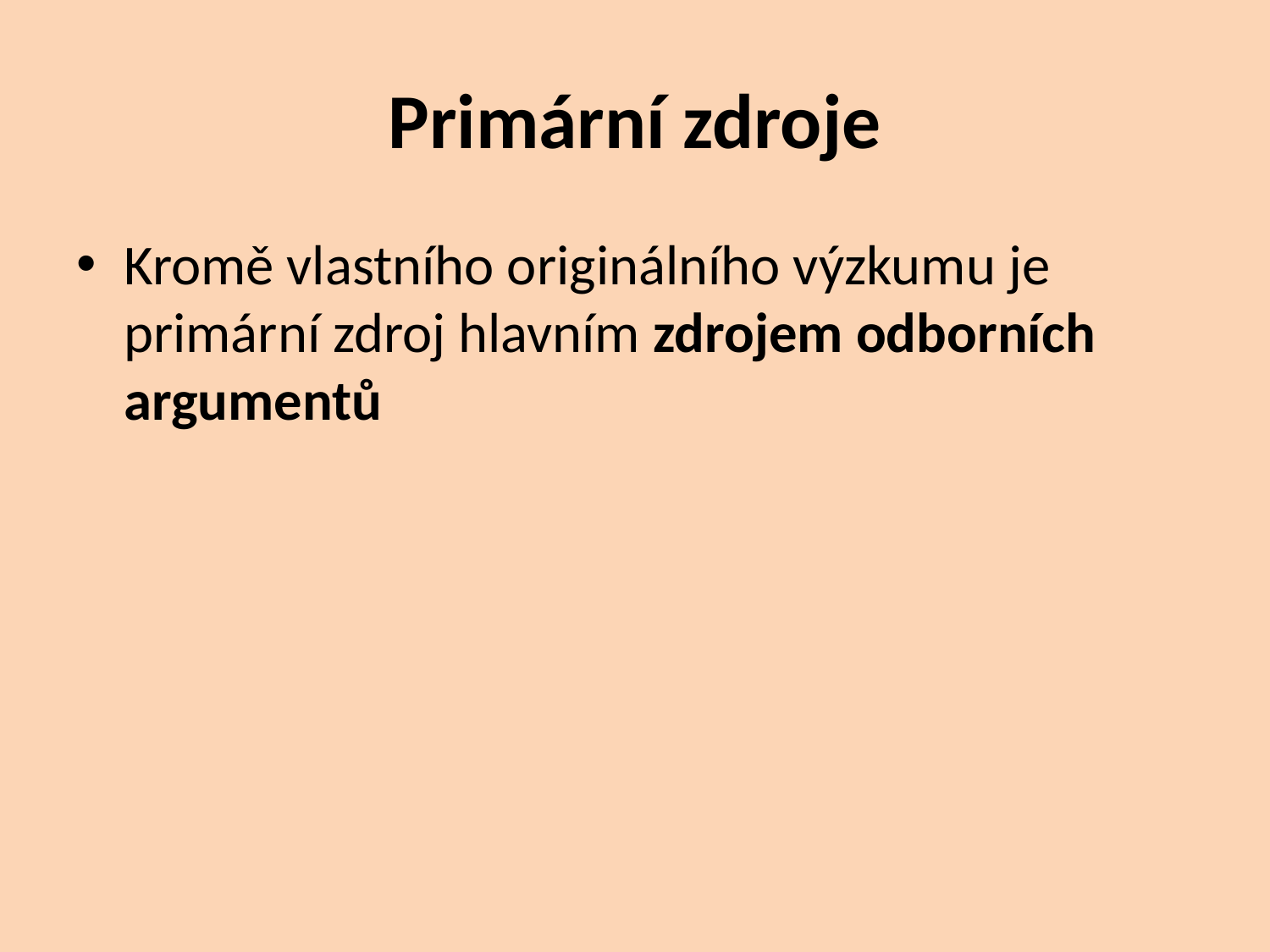

# Primární zdroje
Kromě vlastního originálního výzkumu je primární zdroj hlavním zdrojem odborních argumentů